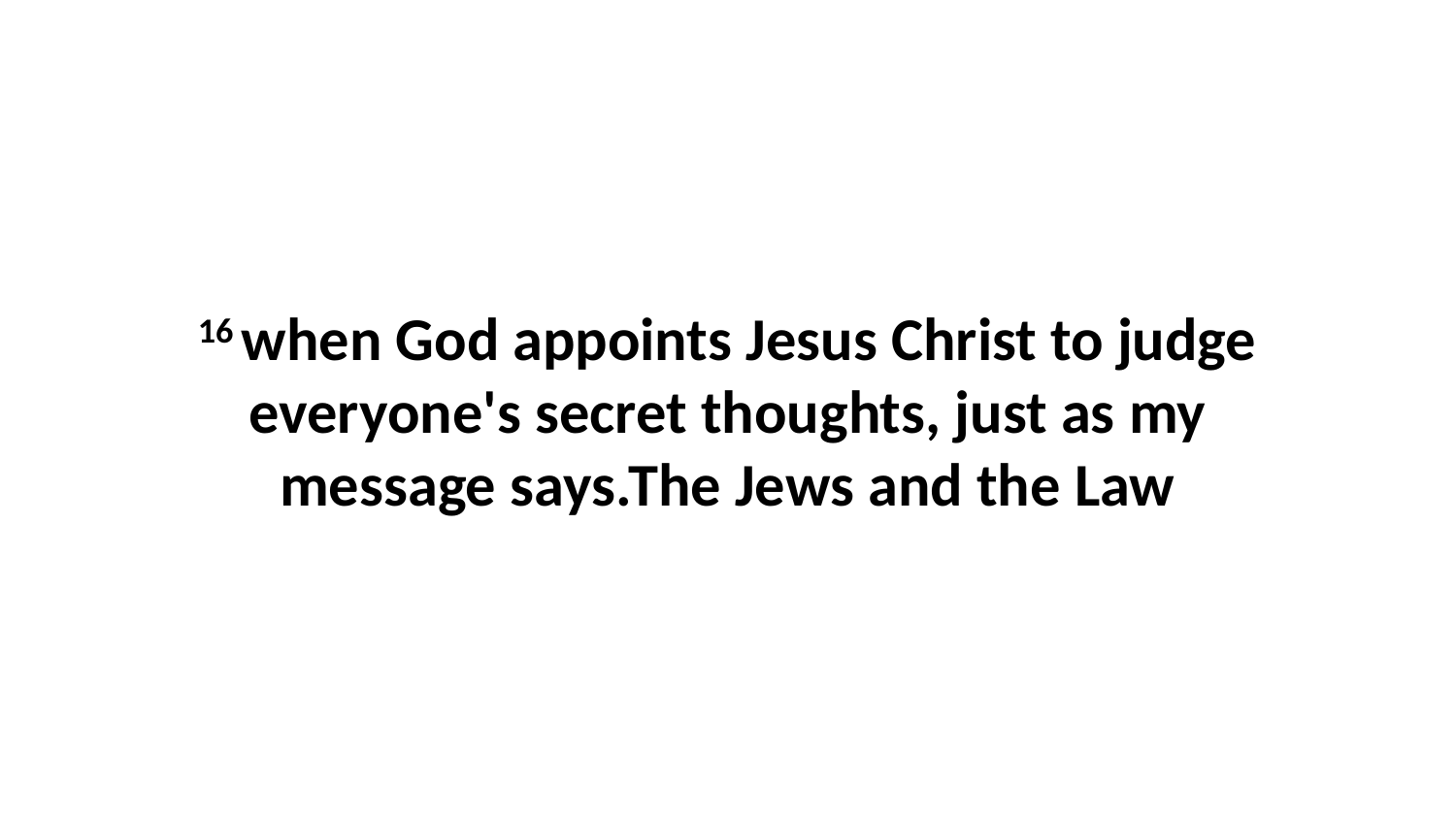

16 when God appoints Jesus Christ to judge everyone's secret thoughts, just as my message says.The Jews and the Law